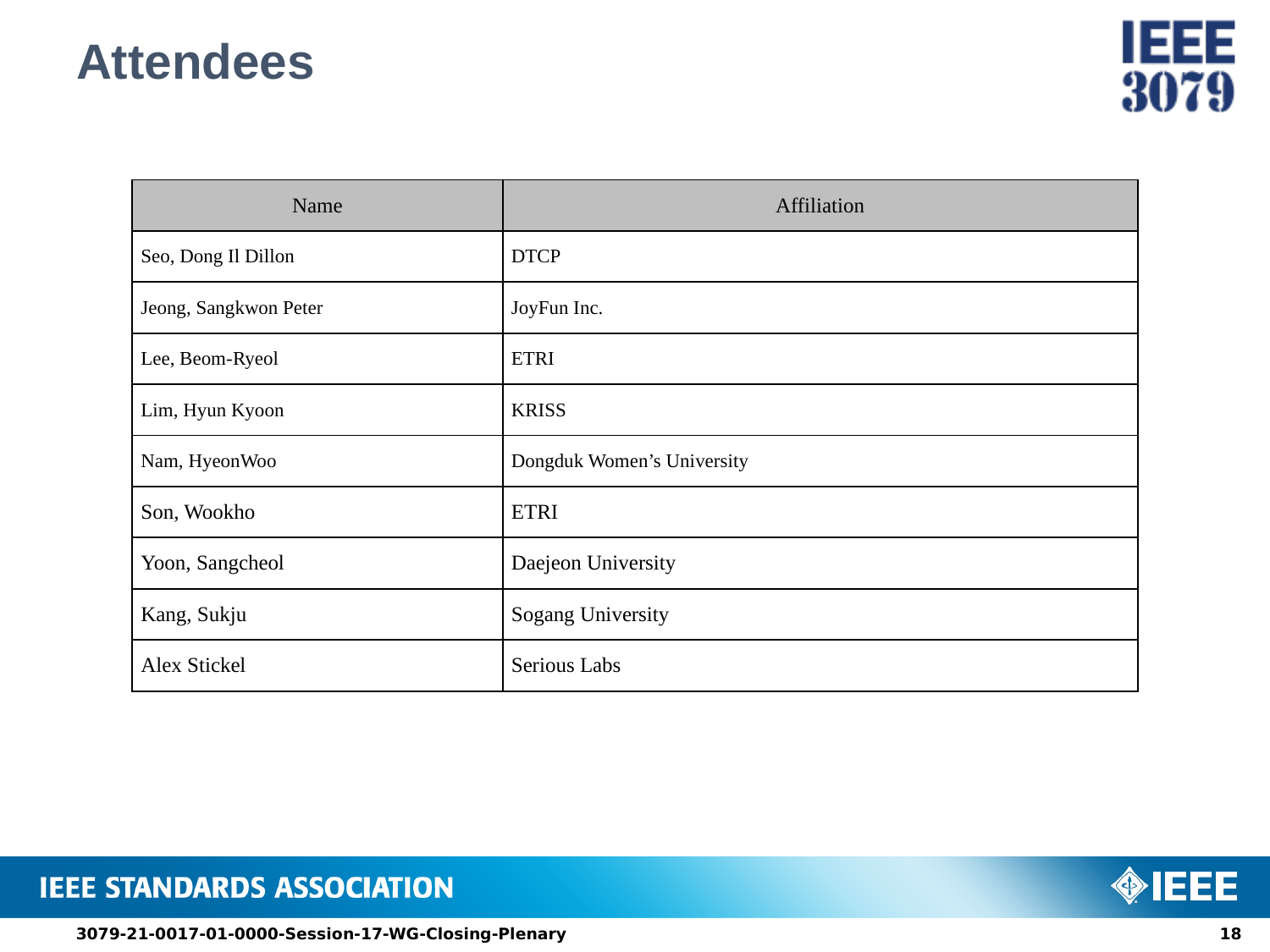

# Attendees
| Name | Affiliation |
| --- | --- |
| Seo, Dong Il Dillon | DTCP |
| Jeong, Sangkwon Peter | JoyFun Inc. |
| Lee, Beom-Ryeol | ETRI |
| Lim, Hyun Kyoon | KRISS |
| Nam, HyeonWoo | Dongduk Women’s University |
| Son, Wookho | ETRI |
| Yoon, Sangcheol | Daejeon University |
| Kang, Sukju | Sogang University |
| Alex Stickel | Serious Labs |
3079-21-0017-01-0000-Session-17-WG-Closing-Plenary
18